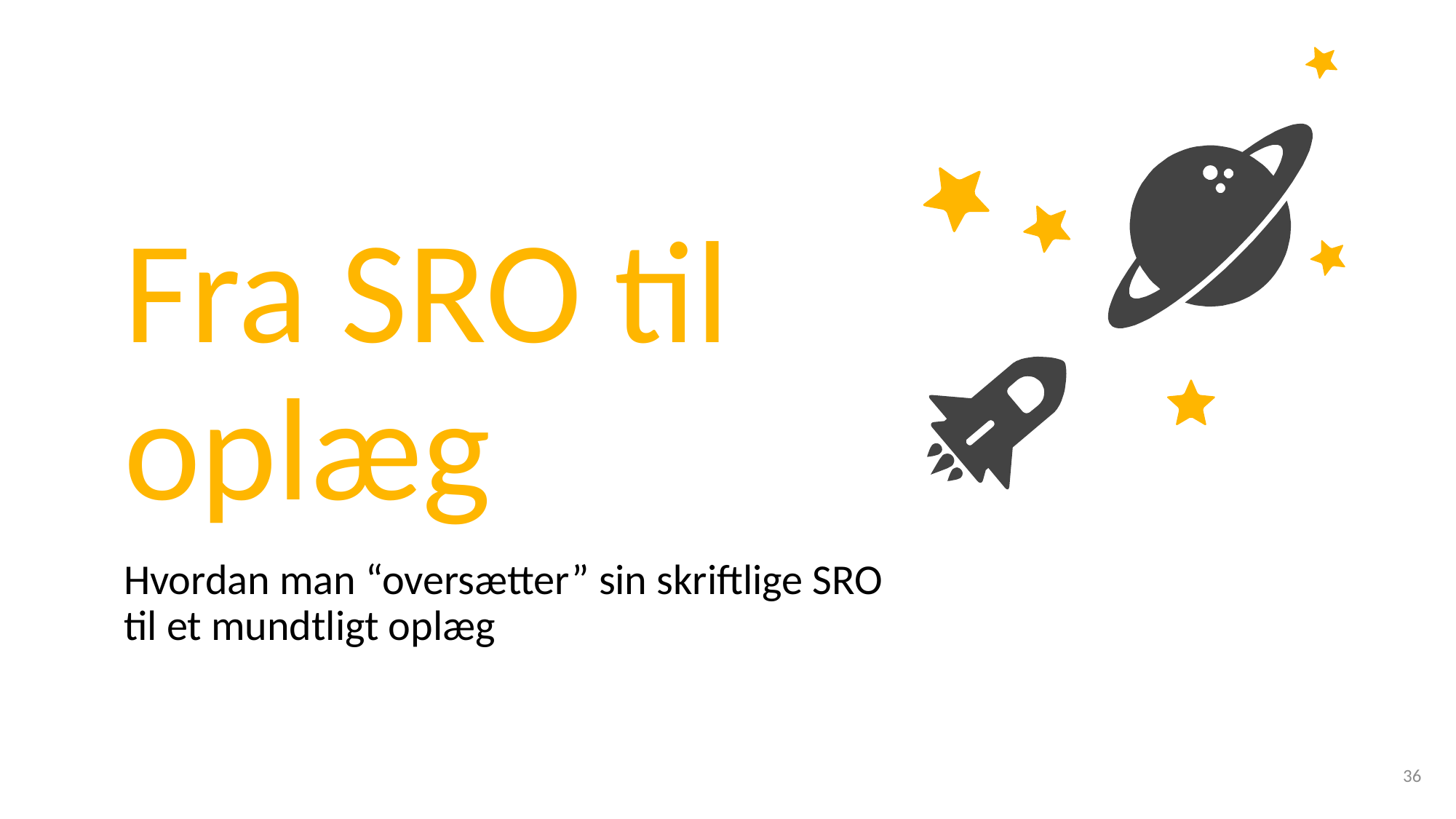

Fra SRO til oplæg

Hvordan man “oversætter” sin skriftlige SRO til et mundtligt oplæg
36